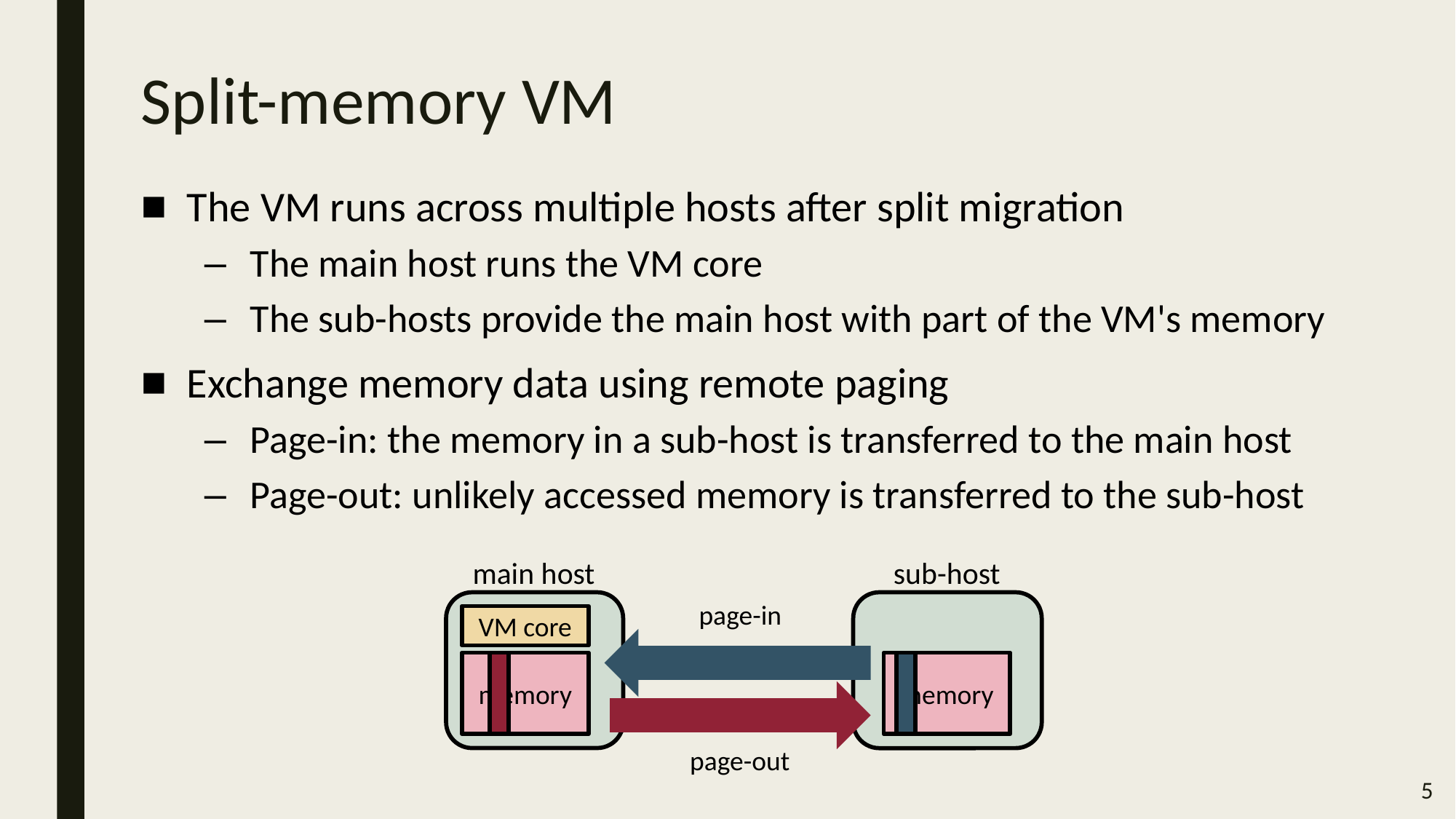

# Split-memory VM
The VM runs across multiple hosts after split migration
The main host runs the VM core
The sub-hosts provide the main host with part of the VM's memory
Exchange memory data using remote paging
Page-in: the memory in a sub-host is transferred to the main host
Page-out: unlikely accessed memory is transferred to the sub-host
sub-host
main host
page-in

VM core

memory

memory

page-out
5